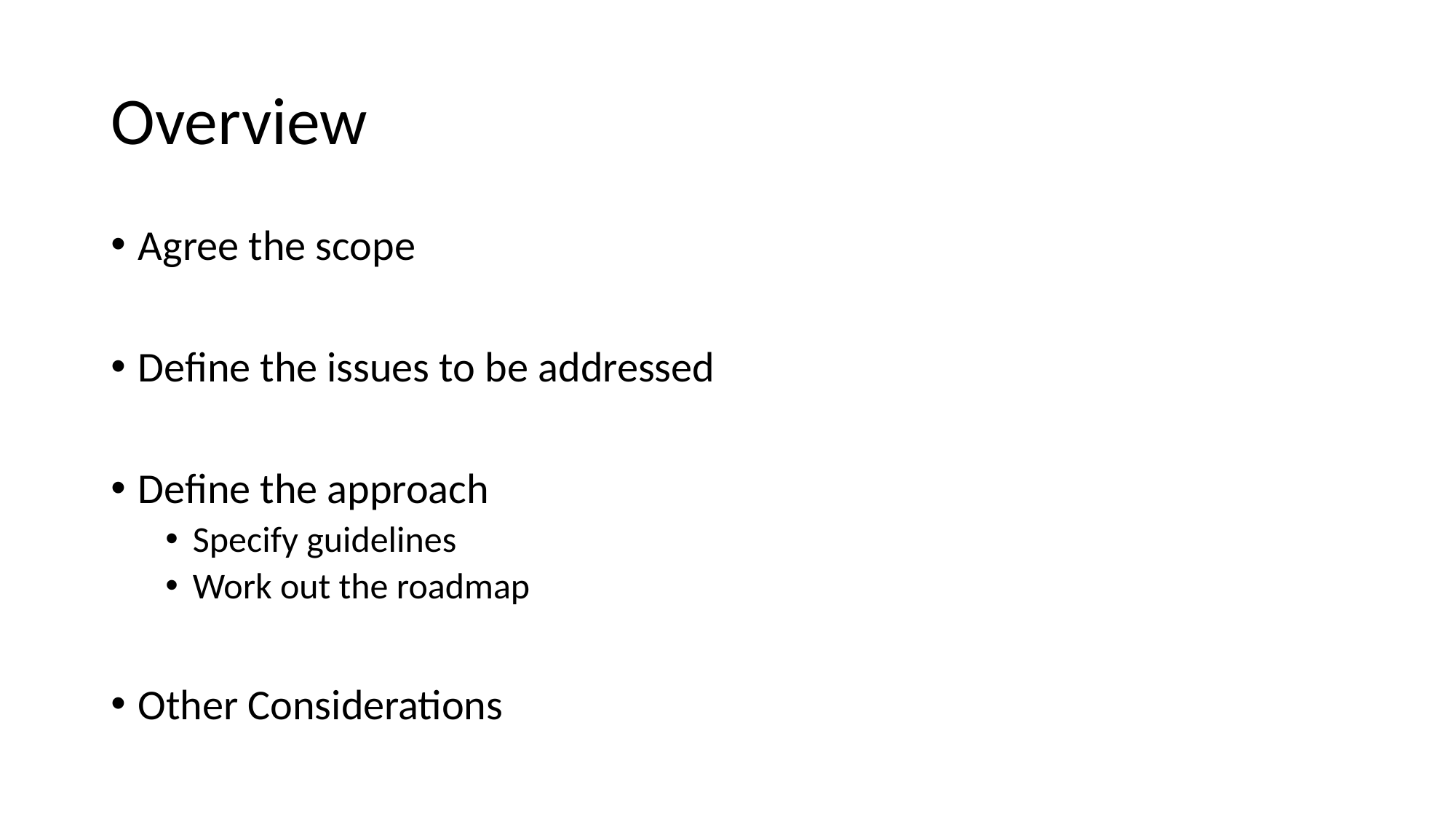

# Overview
Agree the scope

Define the issues to be addressed

Define the approach
Specify guidelines
Work out the roadmap

Other Considerations